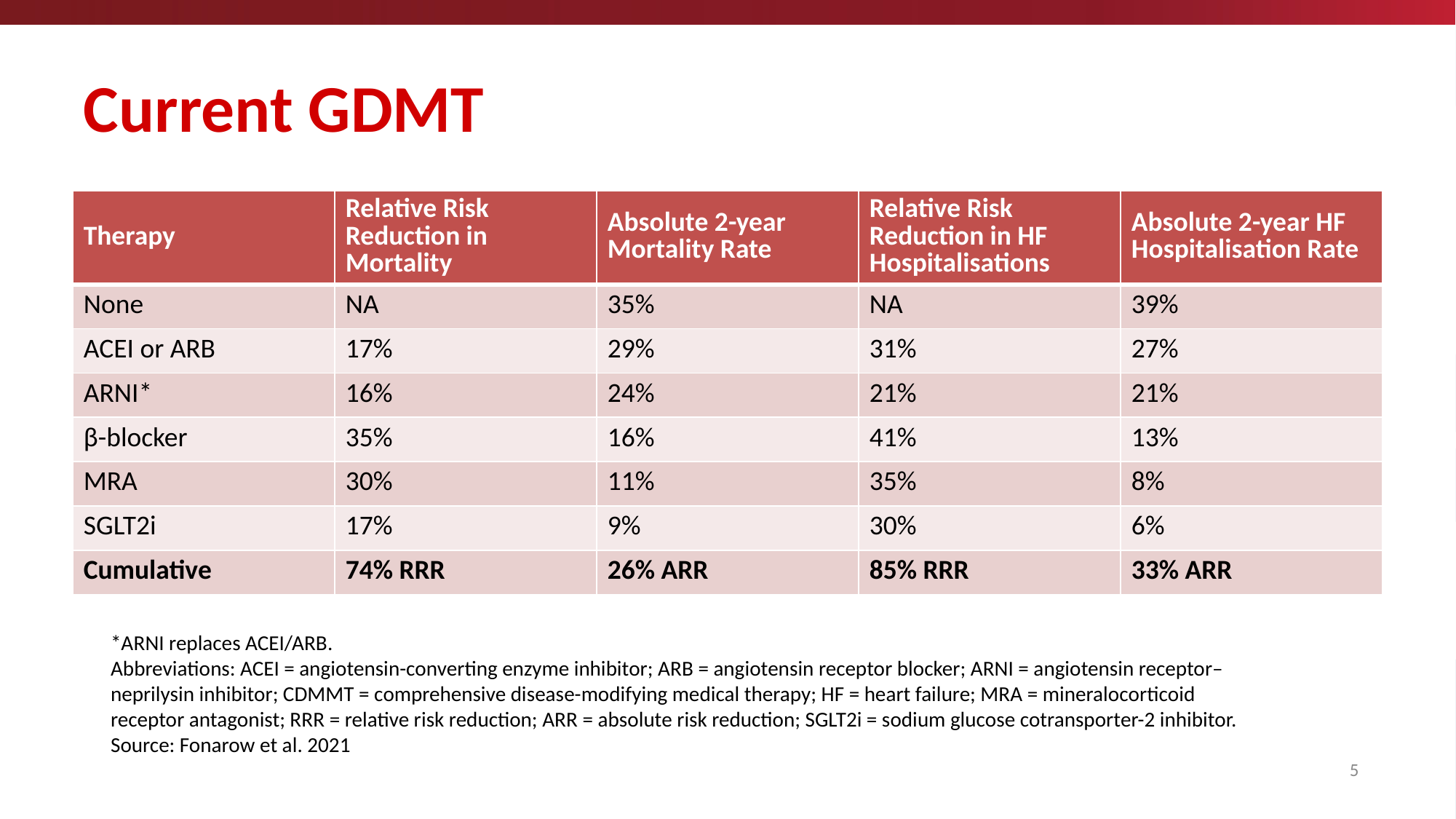

# Current GDMT
| Therapy | Relative Risk Reduction in Mortality | Absolute 2-year Mortality Rate | Relative Risk Reduction in HF Hospitalisations | Absolute 2-year HF Hospitalisation Rate |
| --- | --- | --- | --- | --- |
| None | NA | 35% | NA | 39% |
| ACEI or ARB | 17% | 29% | 31% | 27% |
| ARNI\* | 16% | 24% | 21% | 21% |
| β-blocker | 35% | 16% | 41% | 13% |
| MRA | 30% | 11% | 35% | 8% |
| SGLT2i | 17% | 9% | 30% | 6% |
| Cumulative | 74% RRR | 26% ARR | 85% RRR | 33% ARR |
*ARNI replaces ACEI/ARB.
Abbreviations: ACEI = angiotensin-converting enzyme inhibitor; ARB = angiotensin receptor blocker; ARNI = angiotensin receptor–neprilysin inhibitor; CDMMT = comprehensive disease-modifying medical therapy; HF = heart failure; MRA = mineralocorticoid receptor antagonist; RRR = relative risk reduction; ARR = absolute risk reduction; SGLT2i = sodium glucose cotransporter-2 inhibitor. Source: Fonarow et al. 2021
5